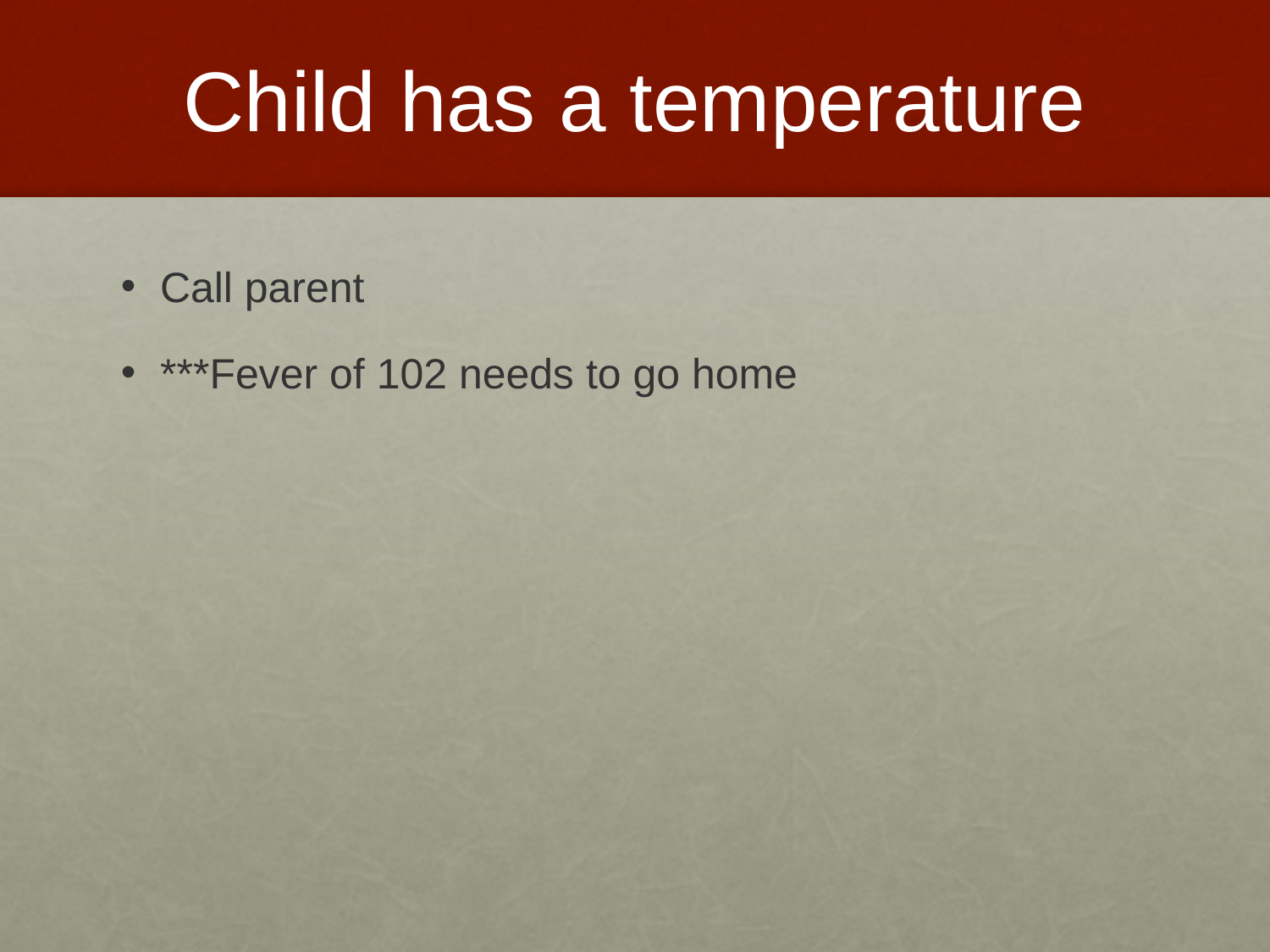

# Child has a temperature
Call parent
***Fever of 102 needs to go home